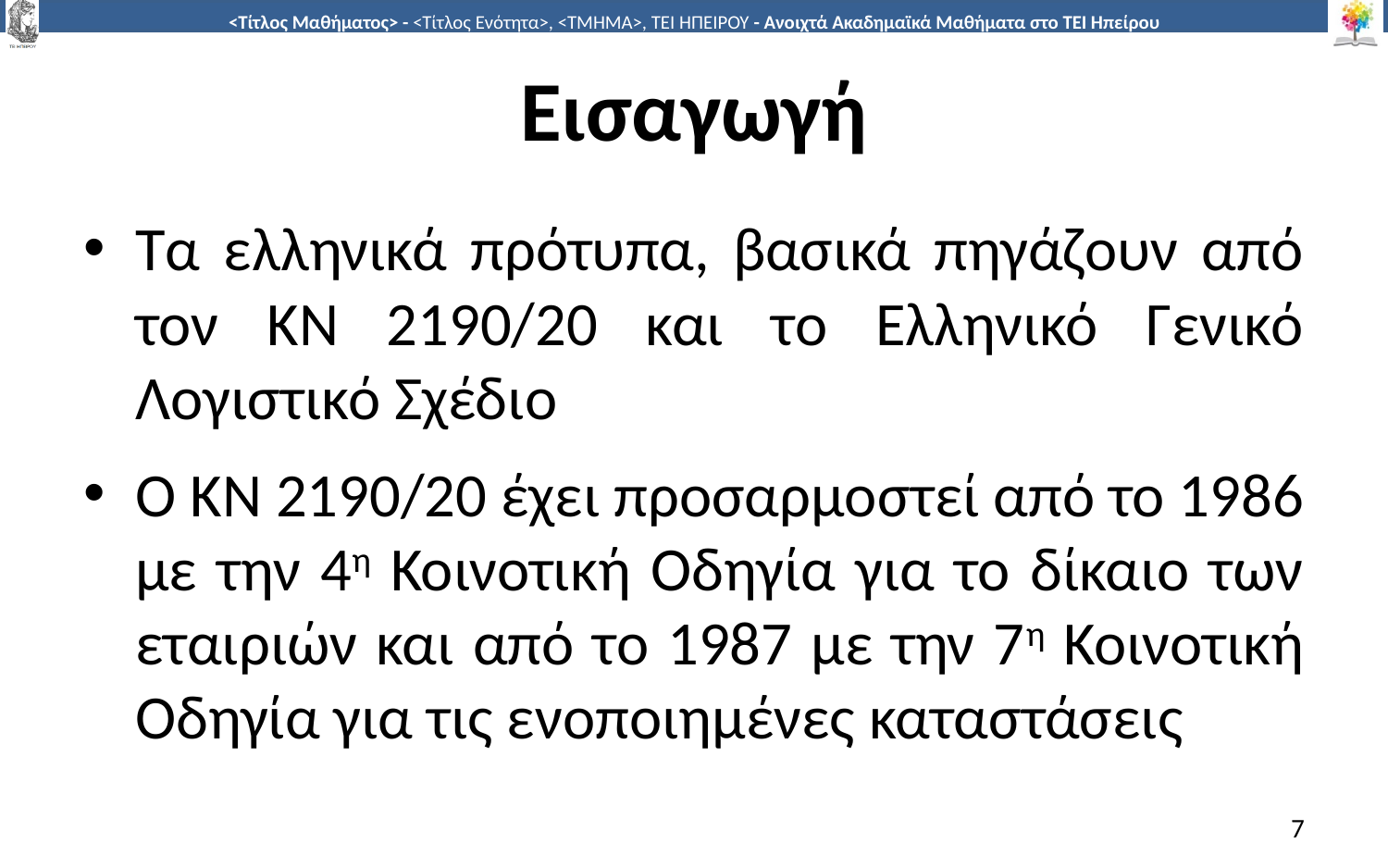

# Εισαγωγή
Τα ελληνικά πρότυπα, βασικά πηγάζουν από τον ΚΝ 2190/20 και το Ελληνικό Γενικό Λογιστικό Σχέδιο
Ο ΚΝ 2190/20 έχει προσαρμοστεί από το 1986 με την 4η Κοινοτική Οδηγία για το δίκαιο των εταιριών και από το 1987 με την 7η Κοινοτική Οδηγία για τις ενοποιημένες καταστάσεις

7